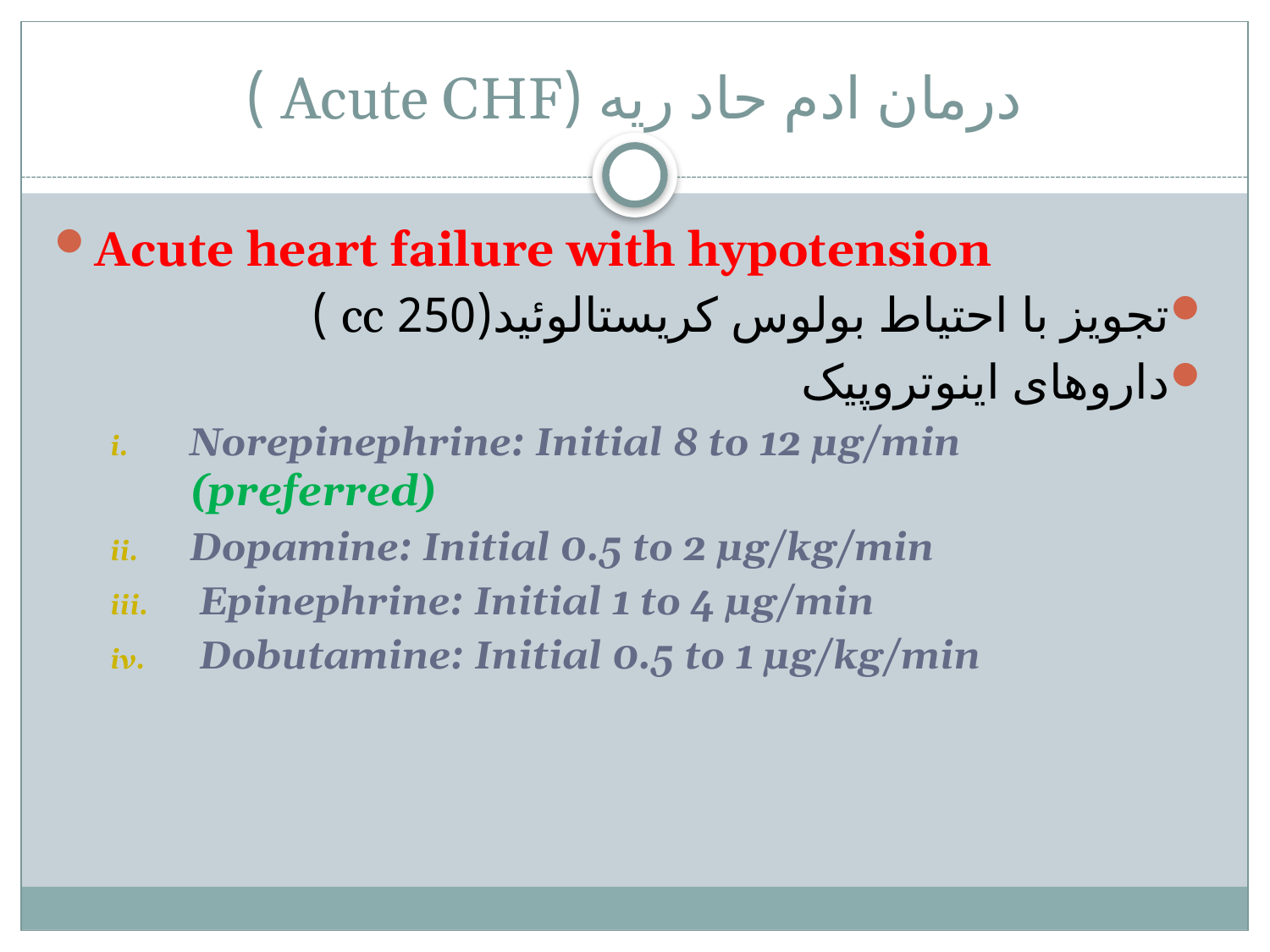

# درمان ادم حاد ریه (Acute CHF )
Acute heart failure with hypotension
تجویز با احتیاط بولوس کریستالوئید(250 cc )
داروهای اینوتروپیک
Norepinephrine: Initial 8 to 12 µg/min (preferred)
Dopamine: Initial 0.5 to 2 µg/kg/min
 Epinephrine: Initial 1 to 4 µg/min
 Dobutamine: Initial 0.5 to 1 µg/kg/min